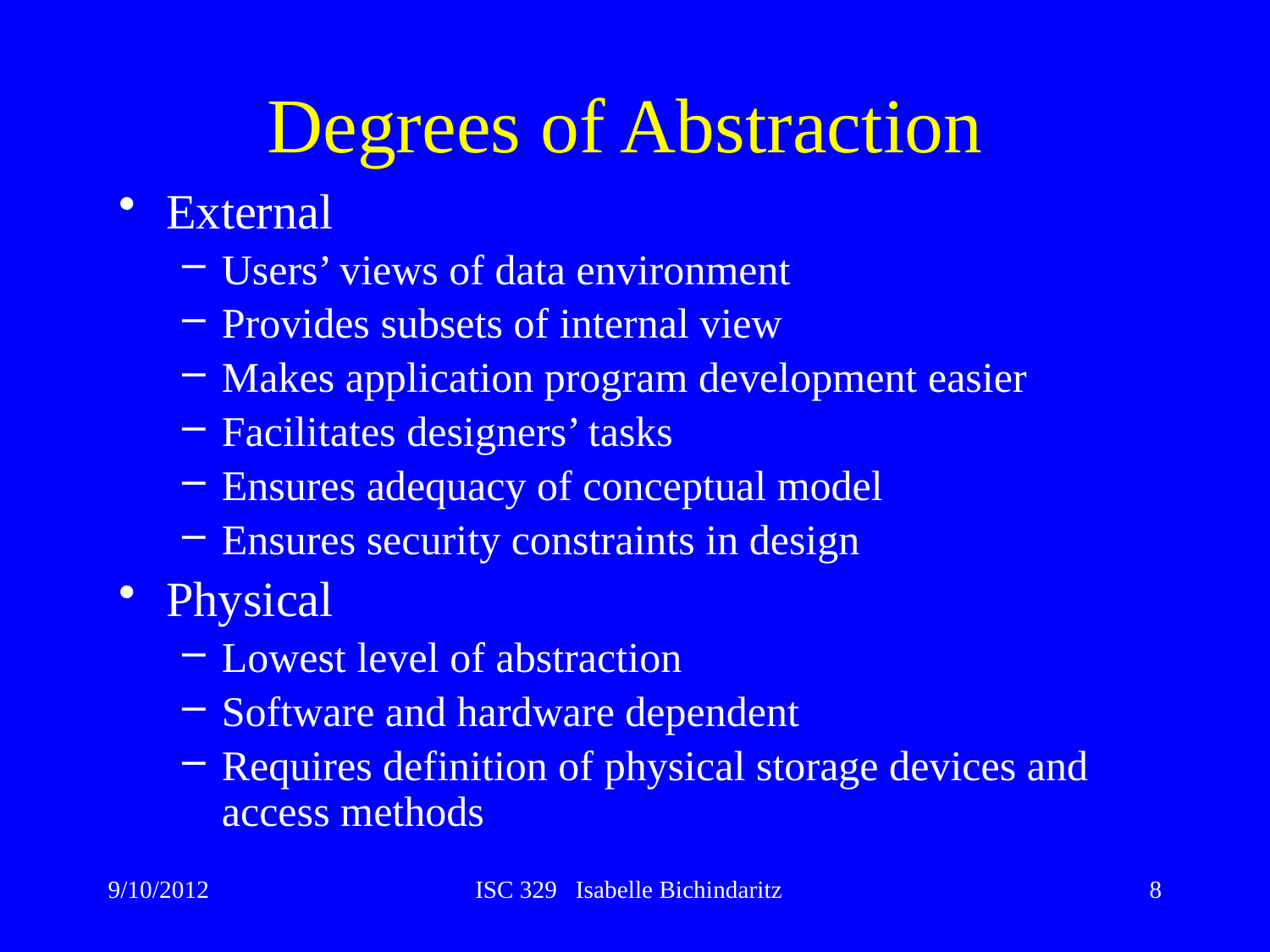

# Degrees of Abstraction
External
Users’ views of data environment
Provides subsets of internal view
Makes application program development easier
Facilitates designers’ tasks
Ensures adequacy of conceptual model
Ensures security constraints in design
Physical
Lowest level of abstraction
Software and hardware dependent
Requires definition of physical storage devices and access methods

9/10/2012
ISC 329   Isabelle Bichindaritz
8